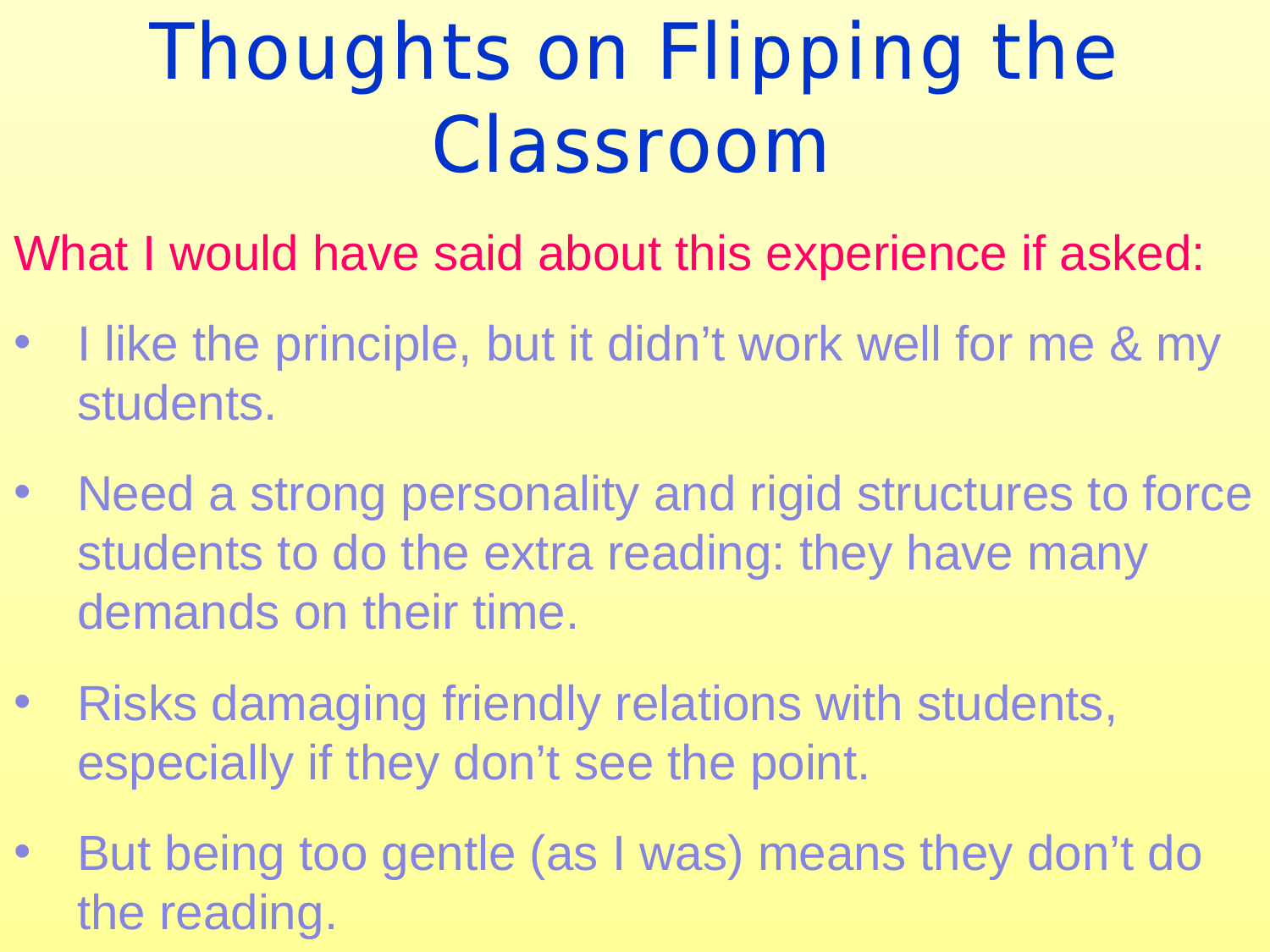

Thoughts on Flipping the Classroom
What I would have said about this experience if asked:
I like the principle, but it didn’t work well for me & my students.
Need a strong personality and rigid structures to force students to do the extra reading: they have many demands on their time.
Risks damaging friendly relations with students, especially if they don’t see the point.
But being too gentle (as I was) means they don’t do the reading.